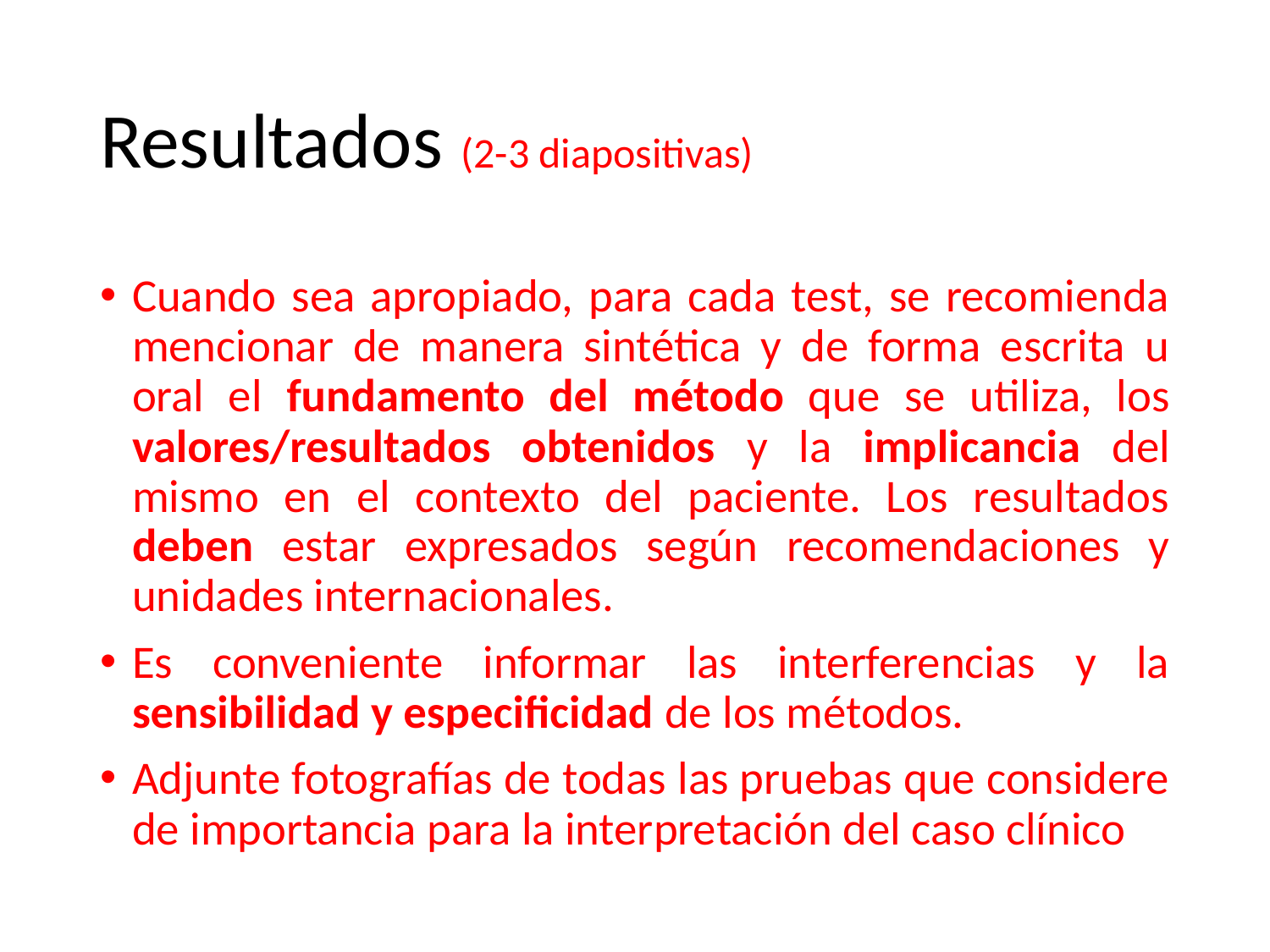

# Resultados (2-3 diapositivas)
Cuando sea apropiado, para cada test, se recomienda mencionar de manera sintética y de forma escrita u oral el fundamento del método que se utiliza, los valores/resultados obtenidos y la implicancia del mismo en el contexto del paciente. Los resultados deben estar expresados según recomendaciones y unidades internacionales.
Es conveniente informar las interferencias y la sensibilidad y especificidad de los métodos.
Adjunte fotografías de todas las pruebas que considere de importancia para la interpretación del caso clínico